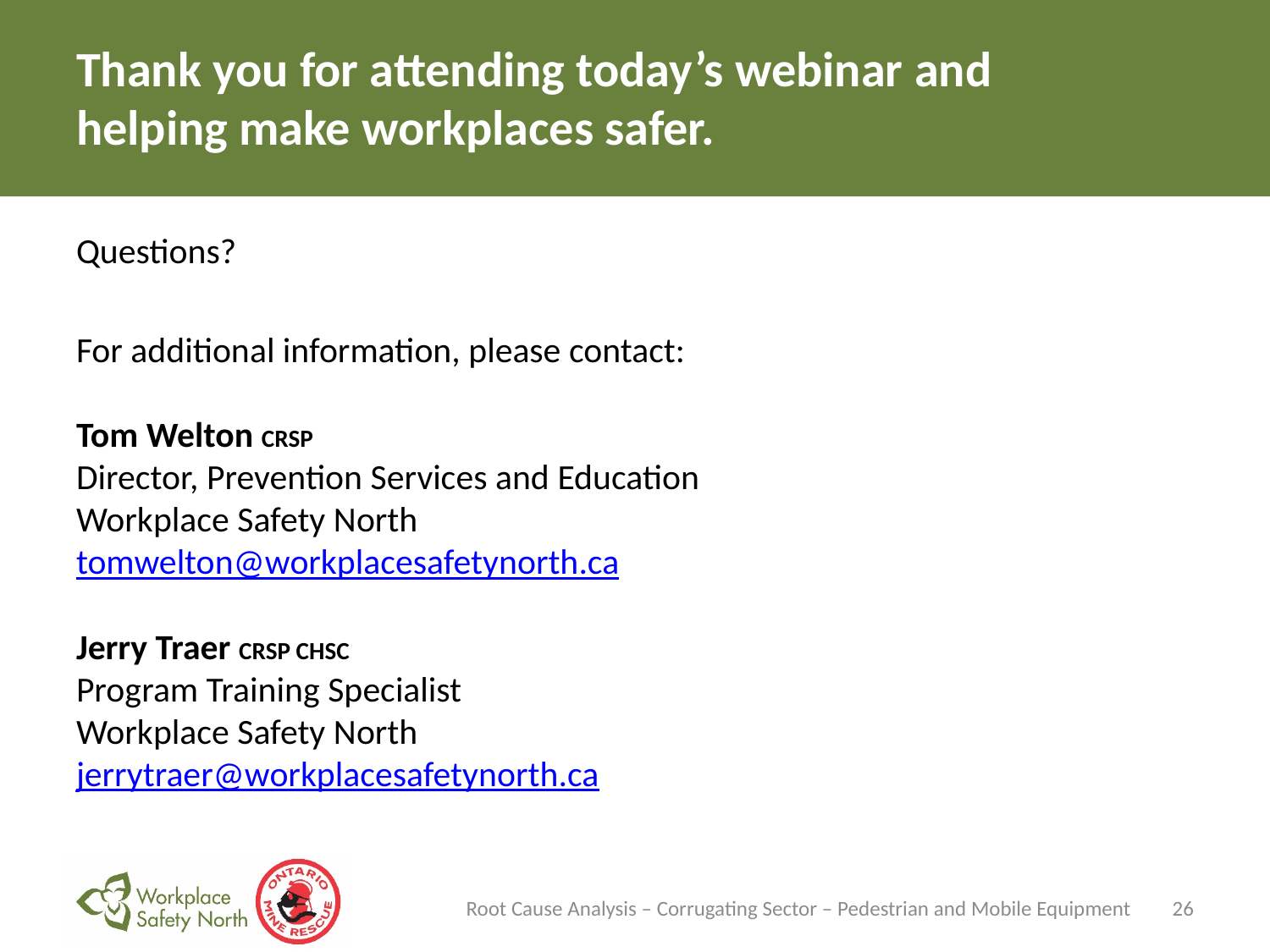

# Thank you for attending today’s webinar and helping make workplaces safer.
Questions?

For additional information, please contact:

Tom Welton CRSP
Director, Prevention Services and Education
Workplace Safety North
tomwelton@workplacesafetynorth.ca

Jerry Traer CRSP CHSC
Program Training Specialist
Workplace Safety North
jerrytraer@workplacesafetynorth.ca
Root Cause Analysis – Corrugating Sector – Pedestrian and Mobile Equipment
26